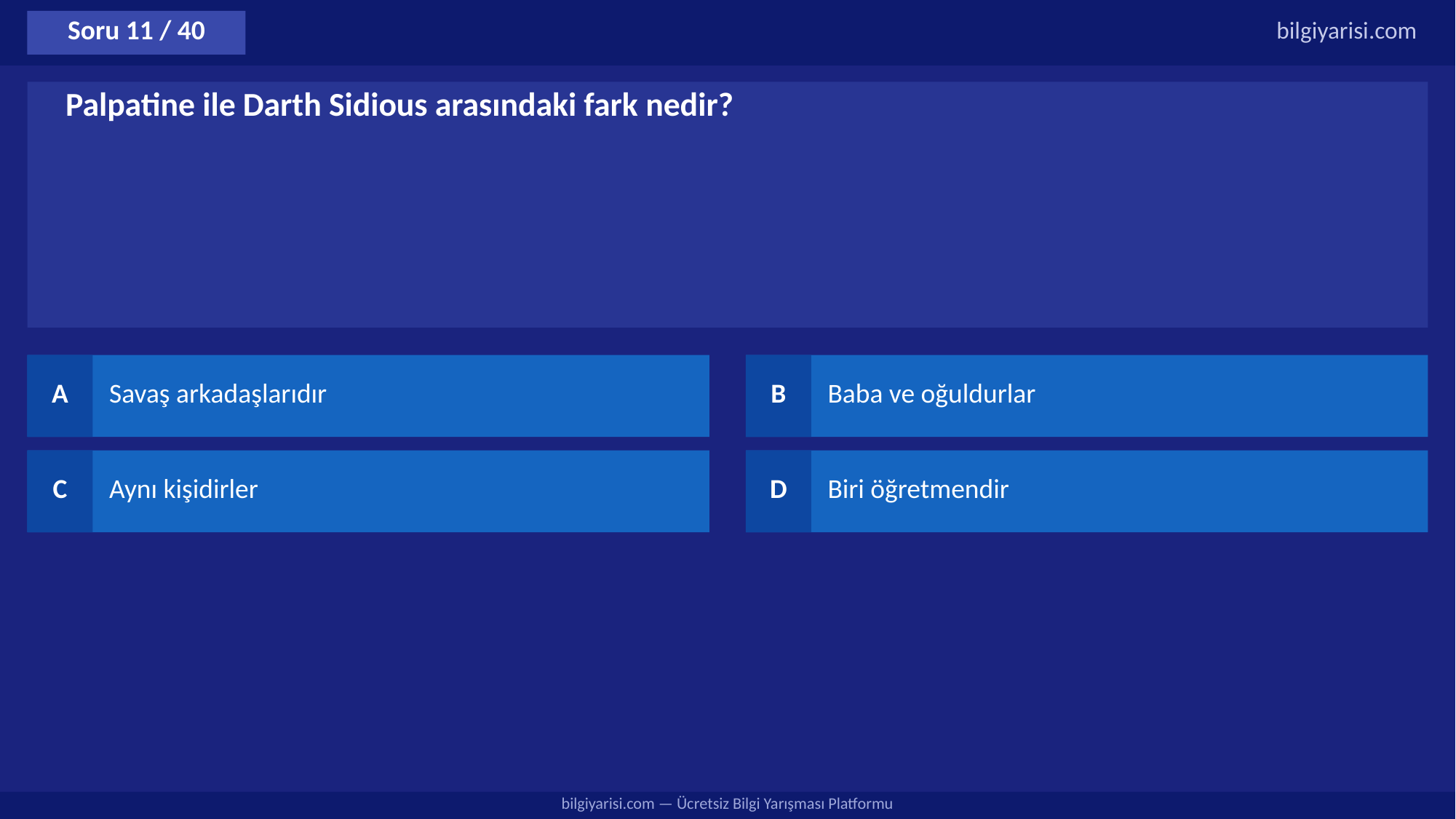

Soru 11 / 40
bilgiyarisi.com

Palpatine ile Darth Sidious arasındaki fark nedir?

A
Savaş arkadaşlarıdır

B
Baba ve oğuldurlar

C
Aynı kişidirler

D
Biri öğretmendir
bilgiyarisi.com — Ücretsiz Bilgi Yarışması Platformu